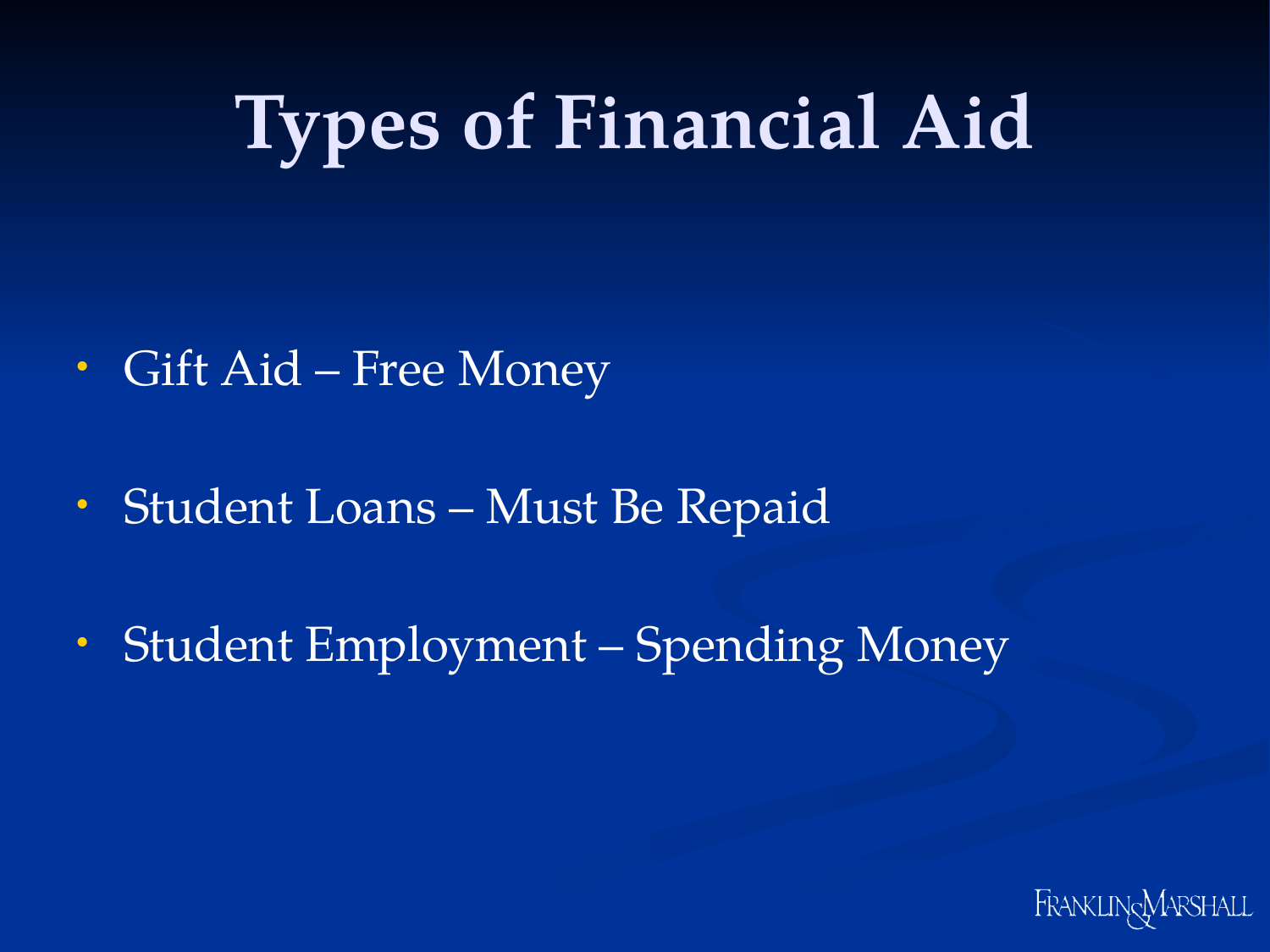

# Types of Financial Aid
Gift Aid – Free Money

Student Loans – Must Be Repaid

Student Employment – Spending Money